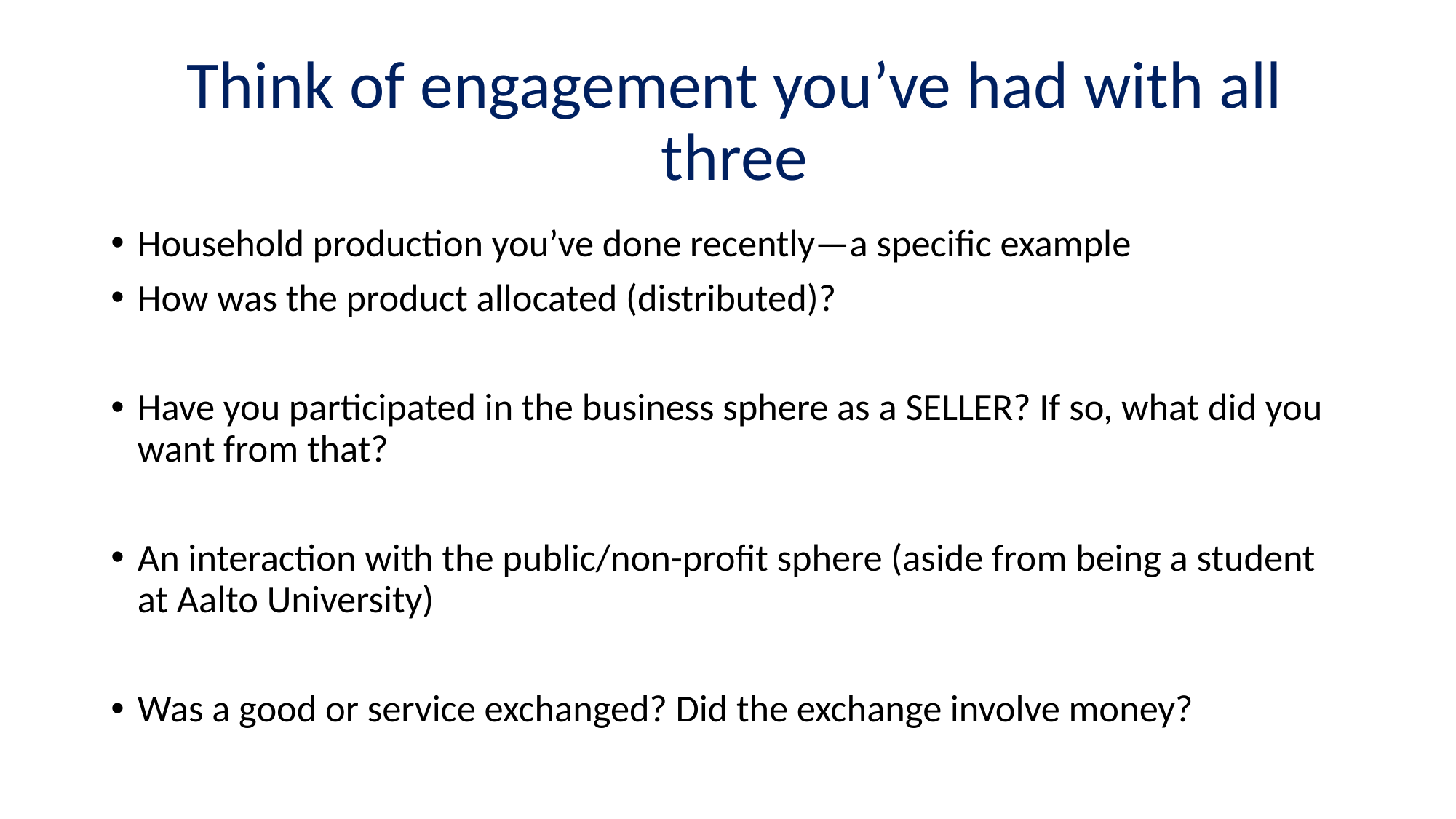

# Think of engagement you’ve had with all three
Household production you’ve done recently—a specific example
How was the product allocated (distributed)?

Have you participated in the business sphere as a SELLER? If so, what did you want from that?

An interaction with the public/non-profit sphere (aside from being a student at Aalto University)

Was a good or service exchanged? Did the exchange involve money?